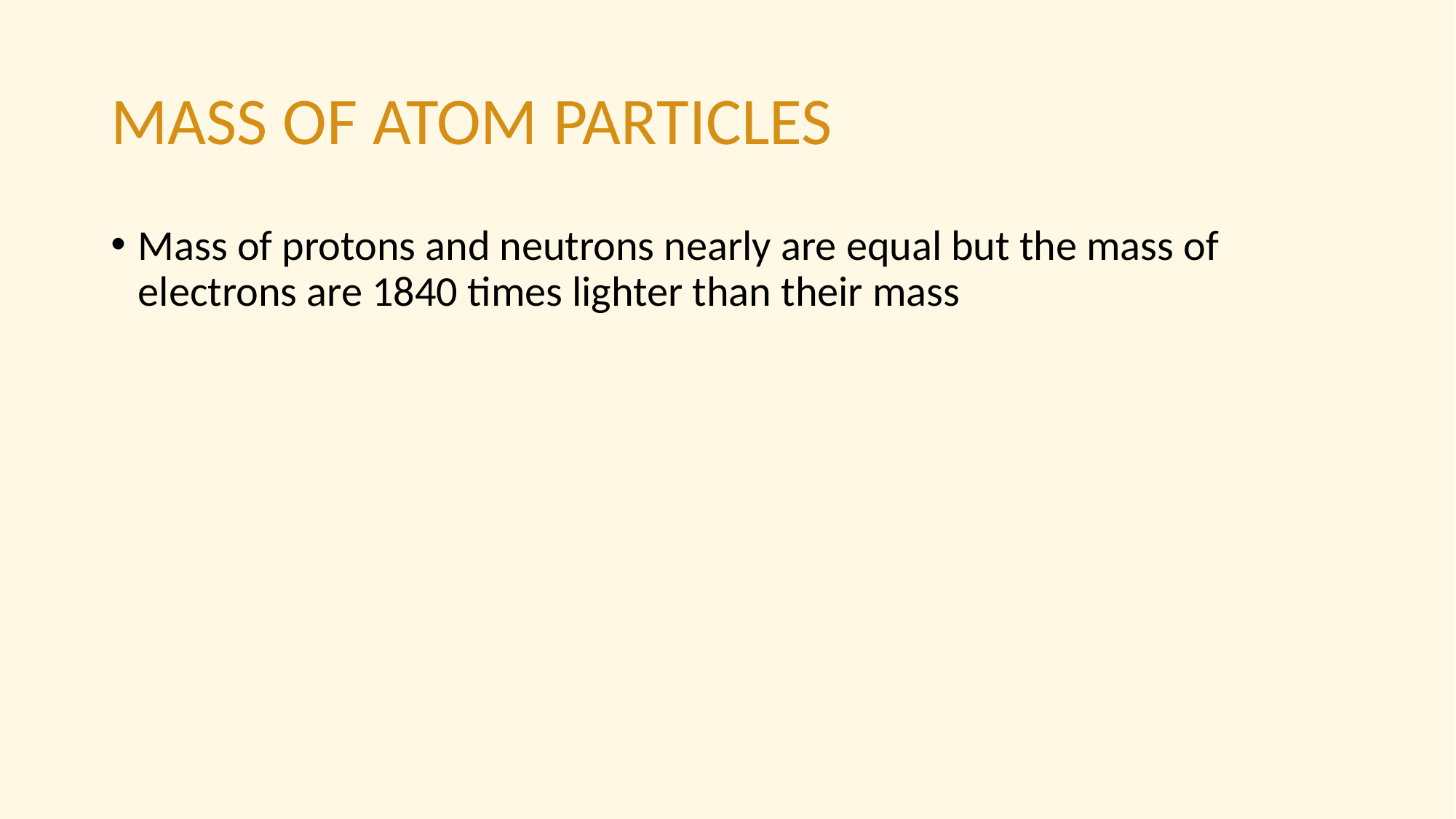

# MASS OF ATOM PARTICLES
Mass of protons and neutrons nearly are equal but the mass of electrons are 1840 times lighter than their mass